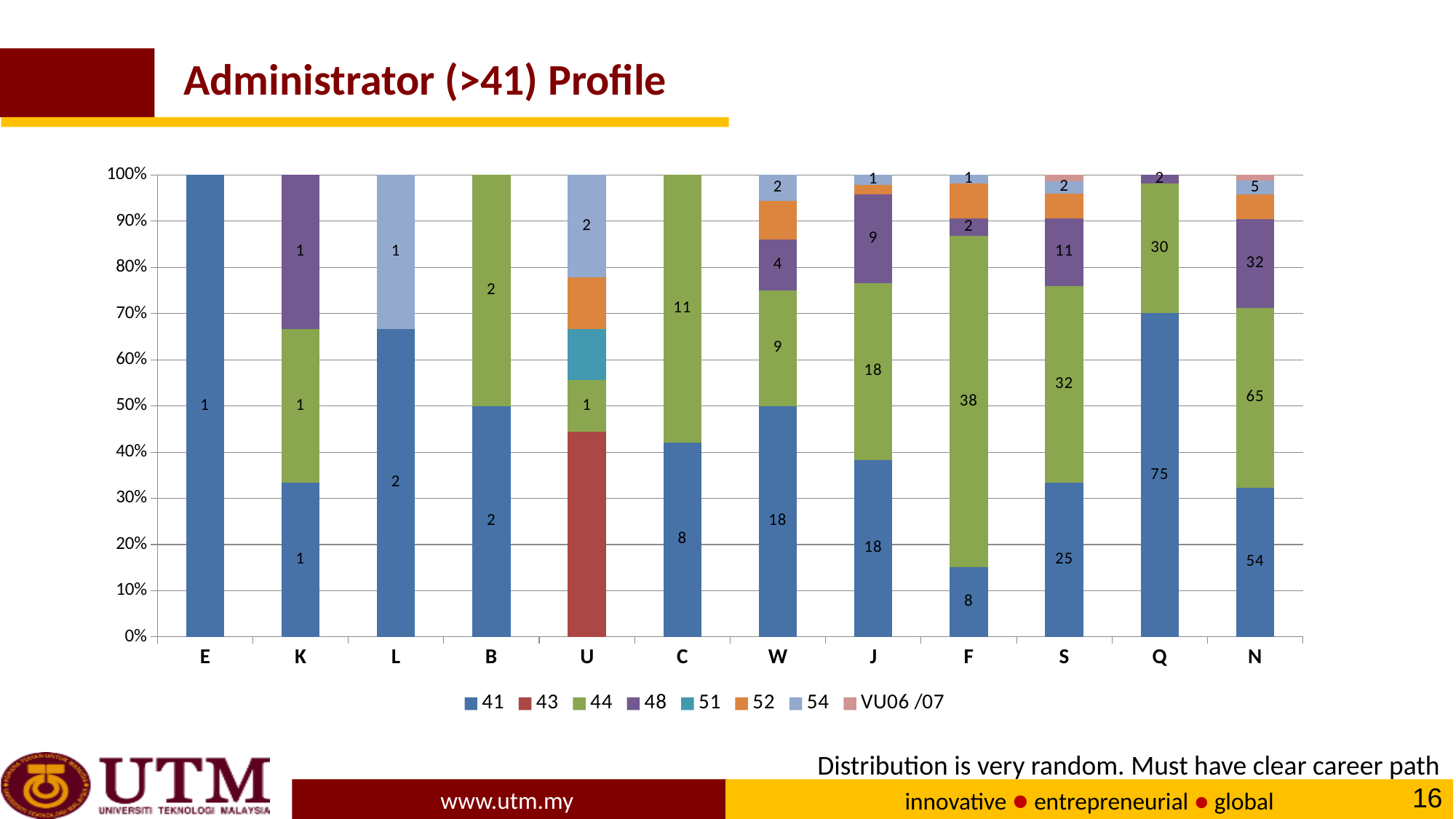

# Administrator (>41) Profile

### Chart

| Category | 41 | 43 | 44 | 48 | 51 | 52 | 54 | VU06 /07 |
|---|---|---|---|---|---|---|---|---|
| E | 1.0 | None | None | None | None | None | None | None |
| K | 1.0 | None | 1.0 | 1.0 | None | None | None | None |
| L | 2.0 | None | None | None | None | None | 1.0 | None |
| B | 2.0 | None | 2.0 | None | None | None | None | None |
| U | None | 4.0 | 1.0 | None | 1.0 | 1.0 | 2.0 | None |
| C | 8.0 | None | 11.0 | None | None | None | None | None |
| W | 18.0 | None | 9.0 | 4.0 | None | 3.0 | 2.0 | None |
| J | 18.0 | None | 18.0 | 9.0 | None | 1.0 | 1.0 | None |
| F | 8.0 | None | 38.0 | 2.0 | None | 4.0 | 1.0 | None |
| S | 25.0 | None | 32.0 | 11.0 | None | 4.0 | 2.0 | 1.0 |
| Q | 75.0 | None | 30.0 | 2.0 | None | None | None | None |
| N | 54.0 | None | 65.0 | 32.0 | None | 9.0 | 5.0 | 2.0 |
Distribution is very random. Must have clear career path